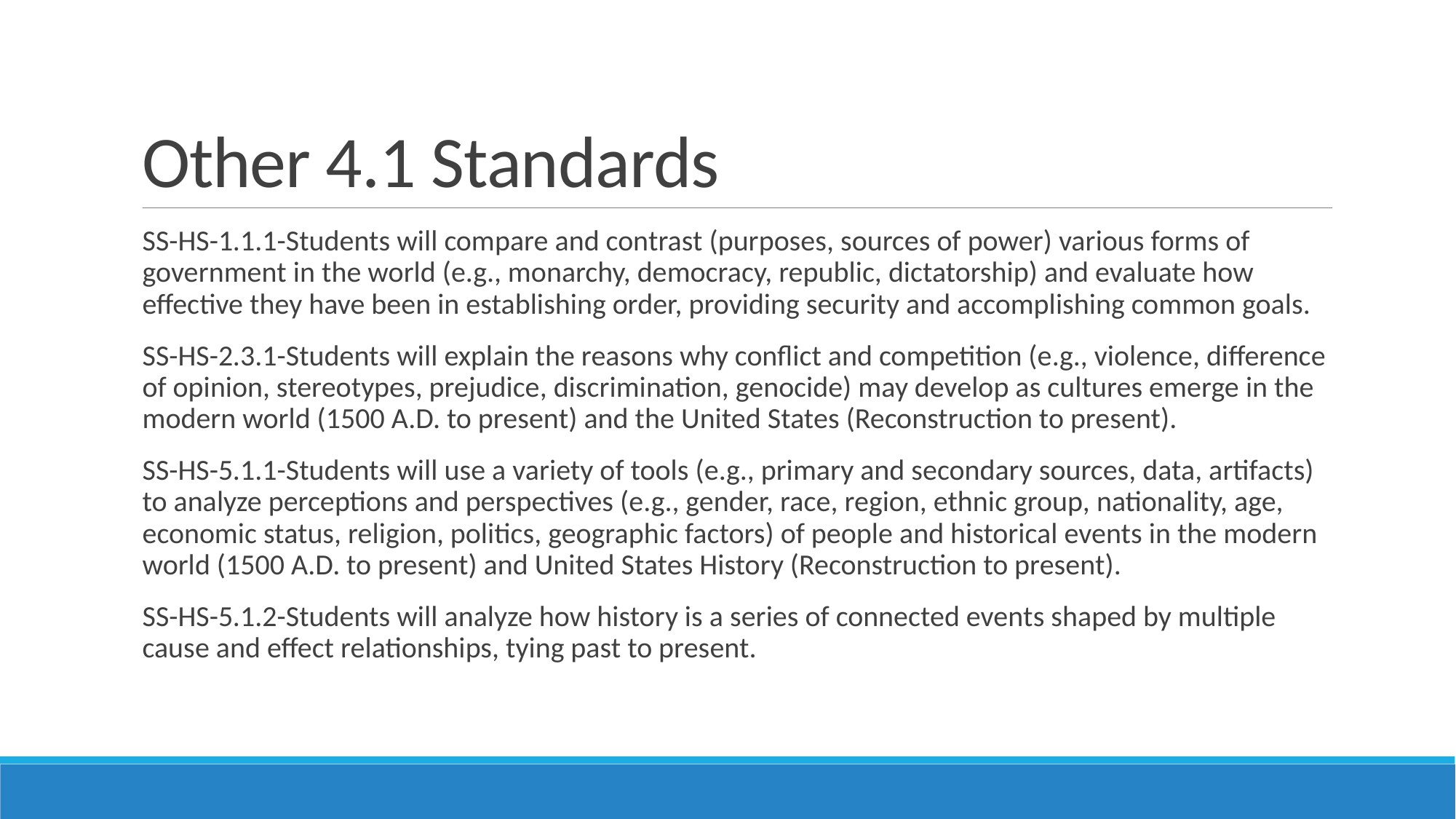

# Other 4.1 Standards
SS-HS-1.1.1-Students will compare and contrast (purposes, sources of power) various forms of government in the world (e.g., monarchy, democracy, republic, dictatorship) and evaluate how effective they have been in establishing order, providing security and accomplishing common goals.
SS-HS-2.3.1-Students will explain the reasons why conflict and competition (e.g., violence, difference of opinion, stereotypes, prejudice, discrimination, genocide) may develop as cultures emerge in the modern world (1500 A.D. to present) and the United States (Reconstruction to present).
SS-HS-5.1.1-Students will use a variety of tools (e.g., primary and secondary sources, data, artifacts) to analyze perceptions and perspectives (e.g., gender, race, region, ethnic group, nationality, age, economic status, religion, politics, geographic factors) of people and historical events in the modern world (1500 A.D. to present) and United States History (Reconstruction to present).
SS-HS-5.1.2-Students will analyze how history is a series of connected events shaped by multiple cause and effect relationships, tying past to present.